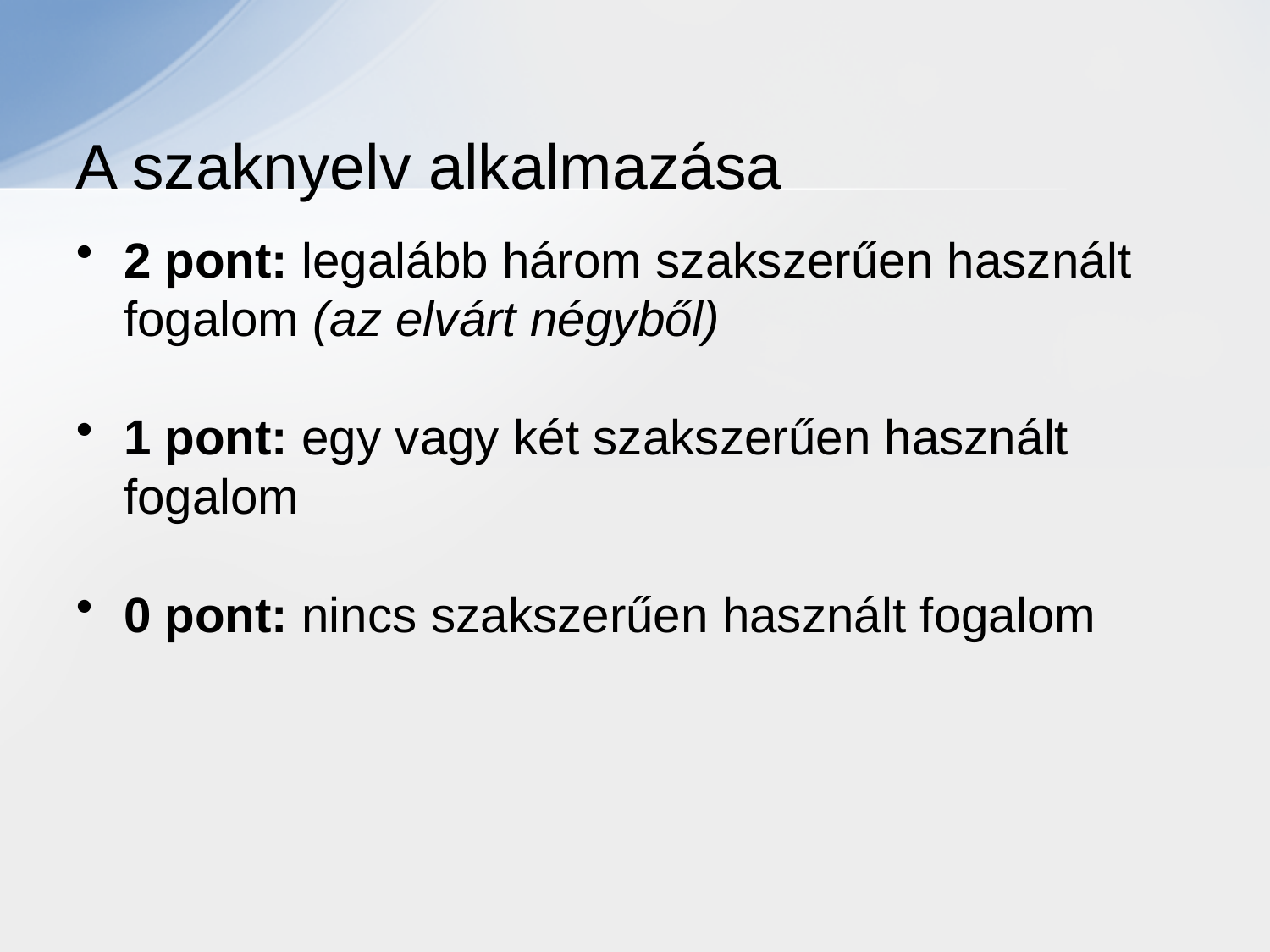

# A szaknyelv alkalmazása
2 pont: legalább három szakszerűen használt fogalom (az elvárt négyből)
1 pont: egy vagy két szakszerűen használt fogalom
0 pont: nincs szakszerűen használt fogalom